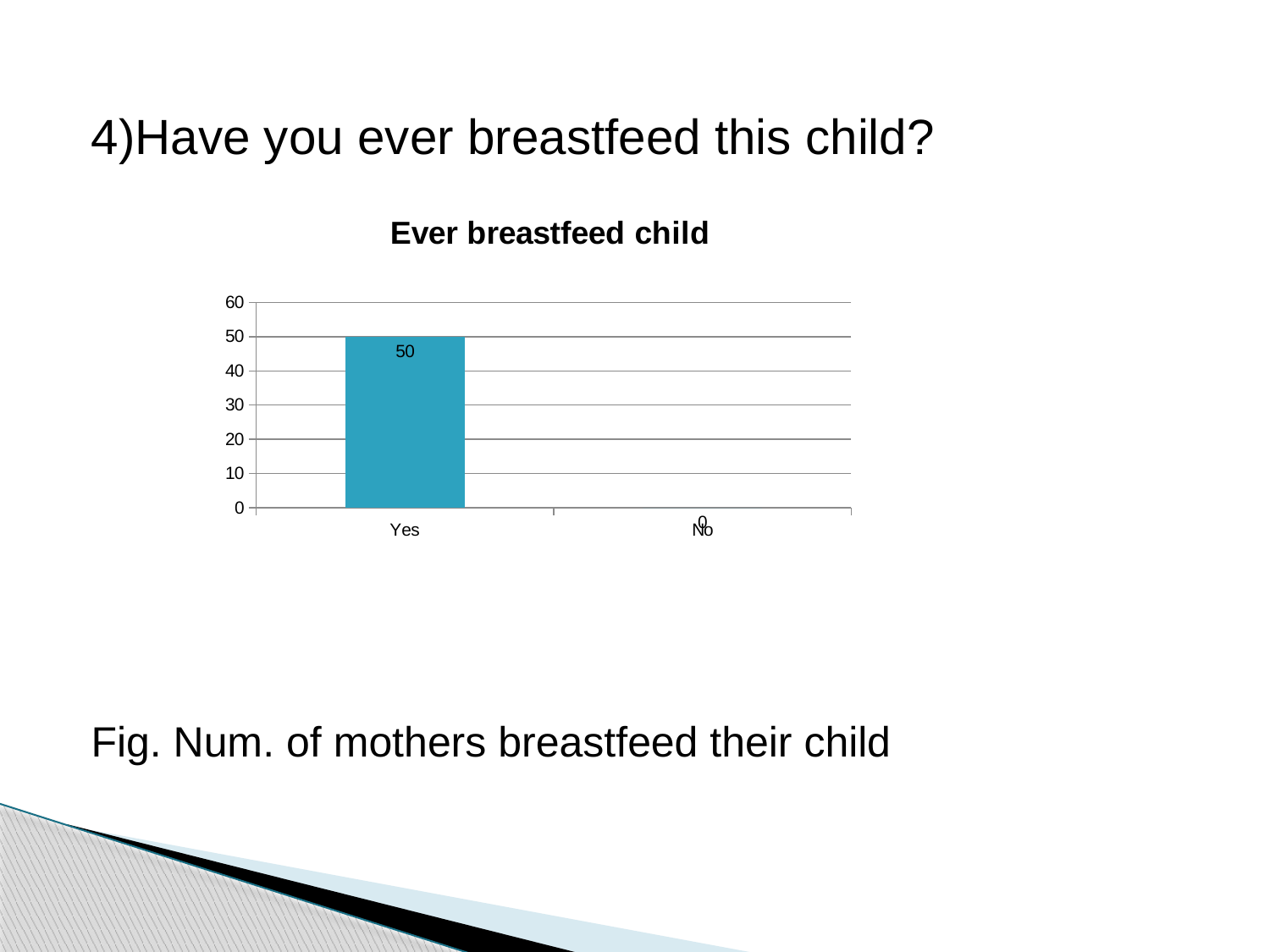

4)Have you ever breastfeed this child?

Fig. Num. of mothers breastfeed their child

### Chart: Ever breastfeed child

| Category |  |
|---|---|
| Yes | 50.0 |
| No | 0.0 |